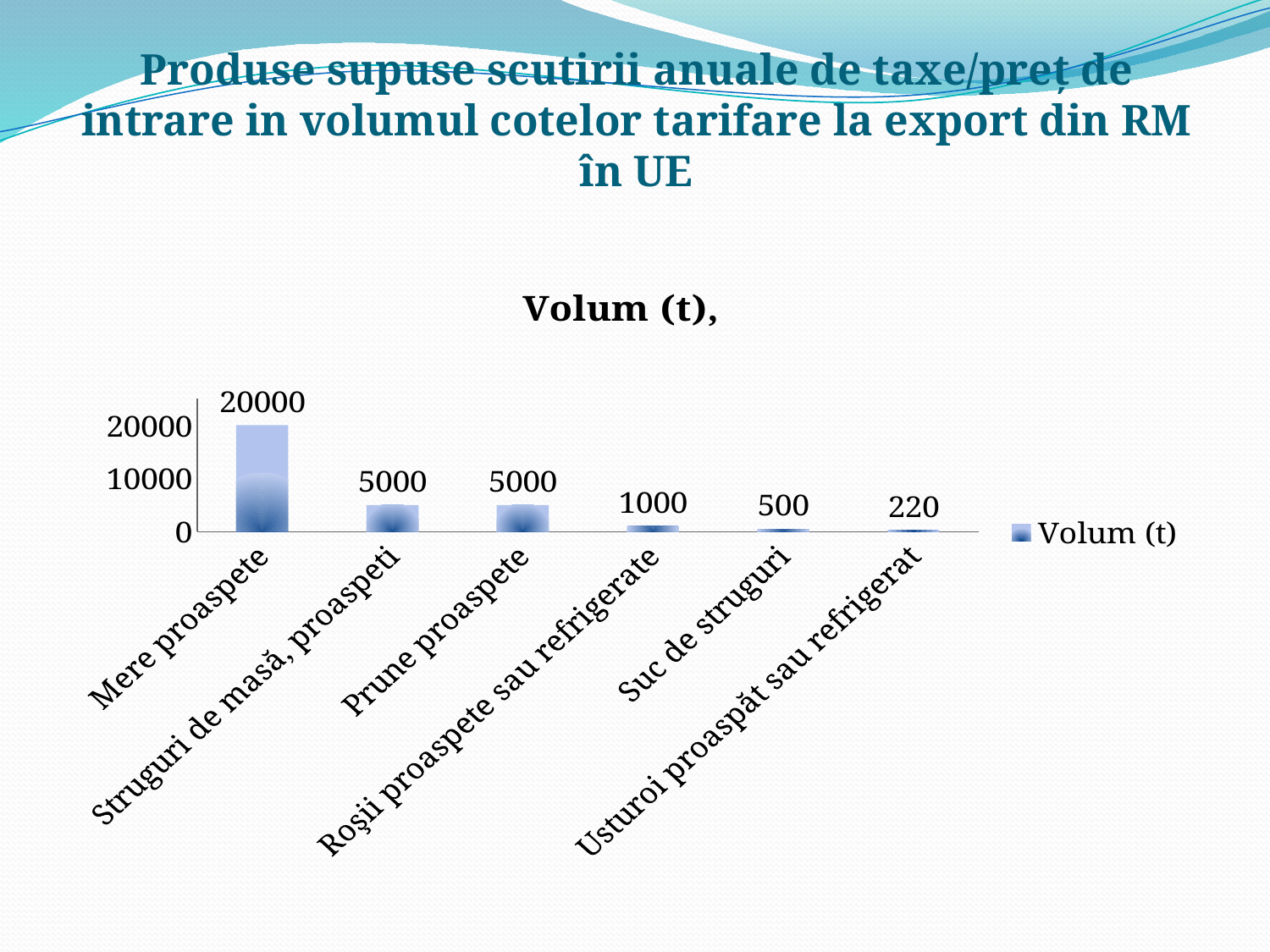

# Produse supuse scutirii anuale de taxe/preț de intrare in volumul cotelor tarifare la export din RM în UE

### Chart: Volum (t),

| Category | Volum (t) |
|---|---|
| Mere proaspete | 20000.0 |
| Struguri de masă, proaspeti | 5000.0 |
| Prune proaspete | 5000.0 |
| Roşii proaspete sau refrigerate | 1000.0 |
| Suc de struguri | 500.0 |
| Usturoi proaspăt sau refrigerat | 220.0 |